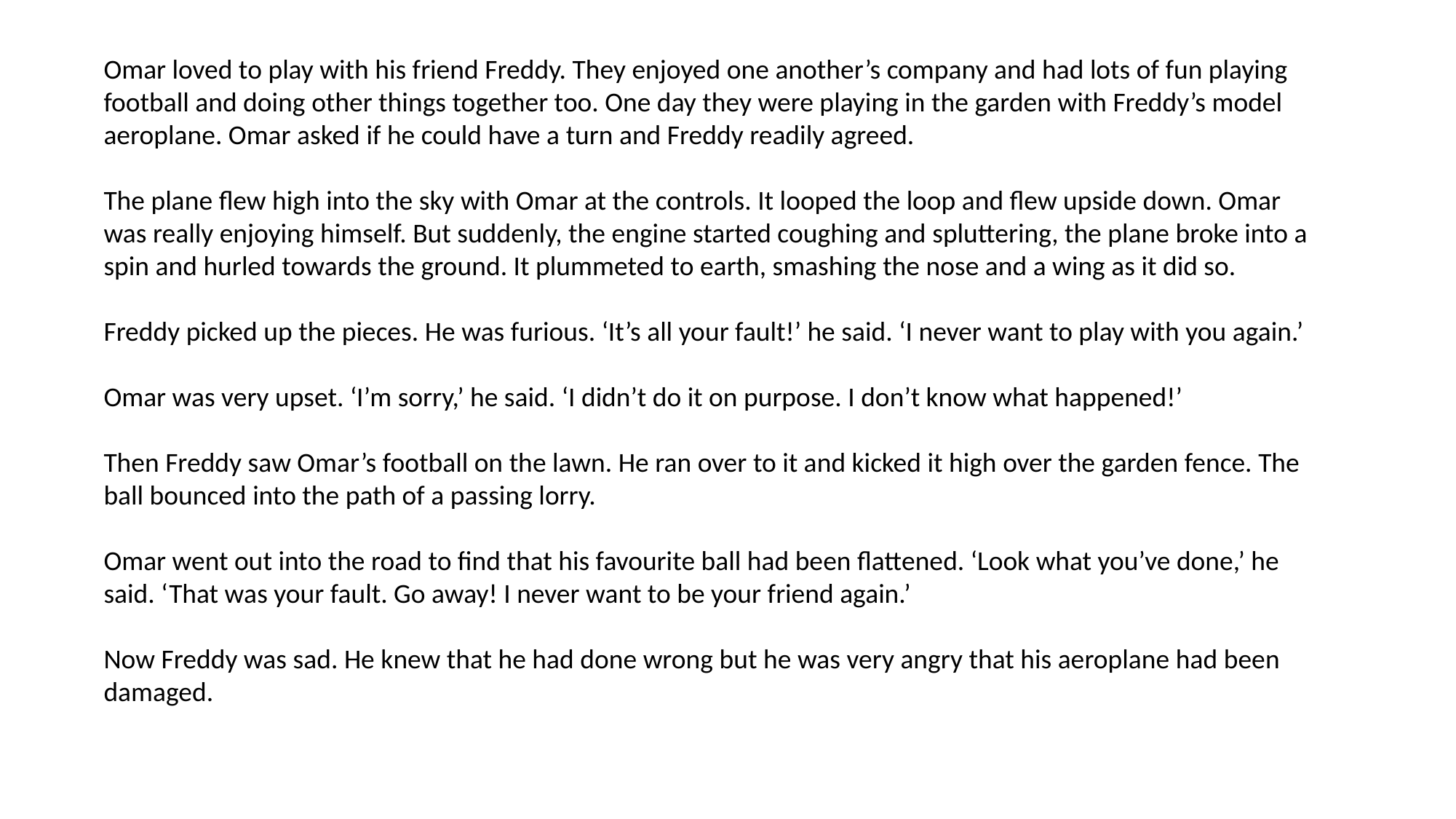

Omar loved to play with his friend Freddy. They enjoyed one another’s company and had lots of fun playing football and doing other things together too. One day they were playing in the garden with Freddy’s model aeroplane. Omar asked if he could have a turn and Freddy readily agreed.
The plane flew high into the sky with Omar at the controls. It looped the loop and flew upside down. Omar was really enjoying himself. But suddenly, the engine started coughing and spluttering, the plane broke into a spin and hurled towards the ground. It plummeted to earth, smashing the nose and a wing as it did so.
Freddy picked up the pieces. He was furious. ‘It’s all your fault!’ he said. ‘I never want to play with you again.’
Omar was very upset. ‘I’m sorry,’ he said. ‘I didn’t do it on purpose. I don’t know what happened!’
Then Freddy saw Omar’s football on the lawn. He ran over to it and kicked it high over the garden fence. The ball bounced into the path of a passing lorry.
Omar went out into the road to find that his favourite ball had been flattened. ‘Look what you’ve done,’ he said. ‘That was your fault. Go away! I never want to be your friend again.’
Now Freddy was sad. He knew that he had done wrong but he was very angry that his aeroplane had been damaged.